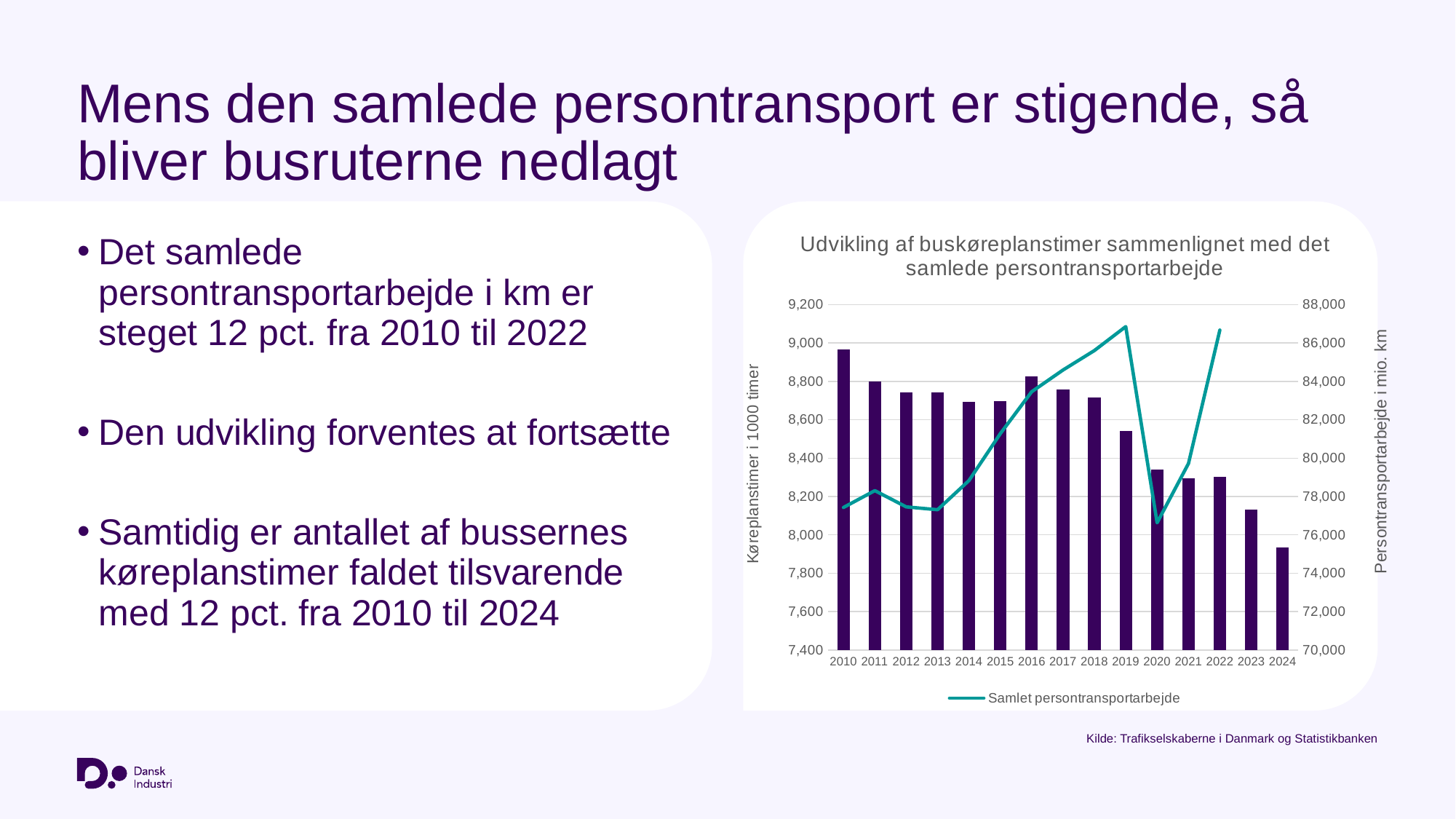

# Mens den samlede persontransport er stigende, så bliver busruterne nedlagt

### Chart: Udvikling af buskøreplanstimer sammenlignet med det samlede persontransportarbejde

| Category |  |  |
|---|---|---|
| 2010 | 8968.0 | 77425.0 |
| 2011 | 8801.0 | 78303.0 |
| 2012 | 8744.0 | 77457.0 |
| 2013 | 8744.0 | 77308.0 |
| 2014 | 8694.0 | 78828.0 |
| 2015 | 8698.0 | 81274.0 |
| 2016 | 8826.0 | 83458.0 |
| 2017 | 8759.0 | 84591.0 |
| 2018 | 8717.0 | 85605.0 |
| 2019 | 8541.0 | 86852.0 |
| 2020 | 8339.0 | 76627.0 |
| 2021 | 8296.0 | 79716.0 |
| 2022 | 8302.0 | 86671.0 |
| 2023 | 8132.0 | None |
| 2024 | 7935.0 | None |
Det samlede persontransportarbejde i km er steget 12 pct. fra 2010 til 2022

Den udvikling forventes at fortsætte

Samtidig er antallet af bussernes køreplanstimer faldet tilsvarende med 12 pct. fra 2010 til 2024
Kilde: Trafikselskaberne i Danmark og Statistikbanken